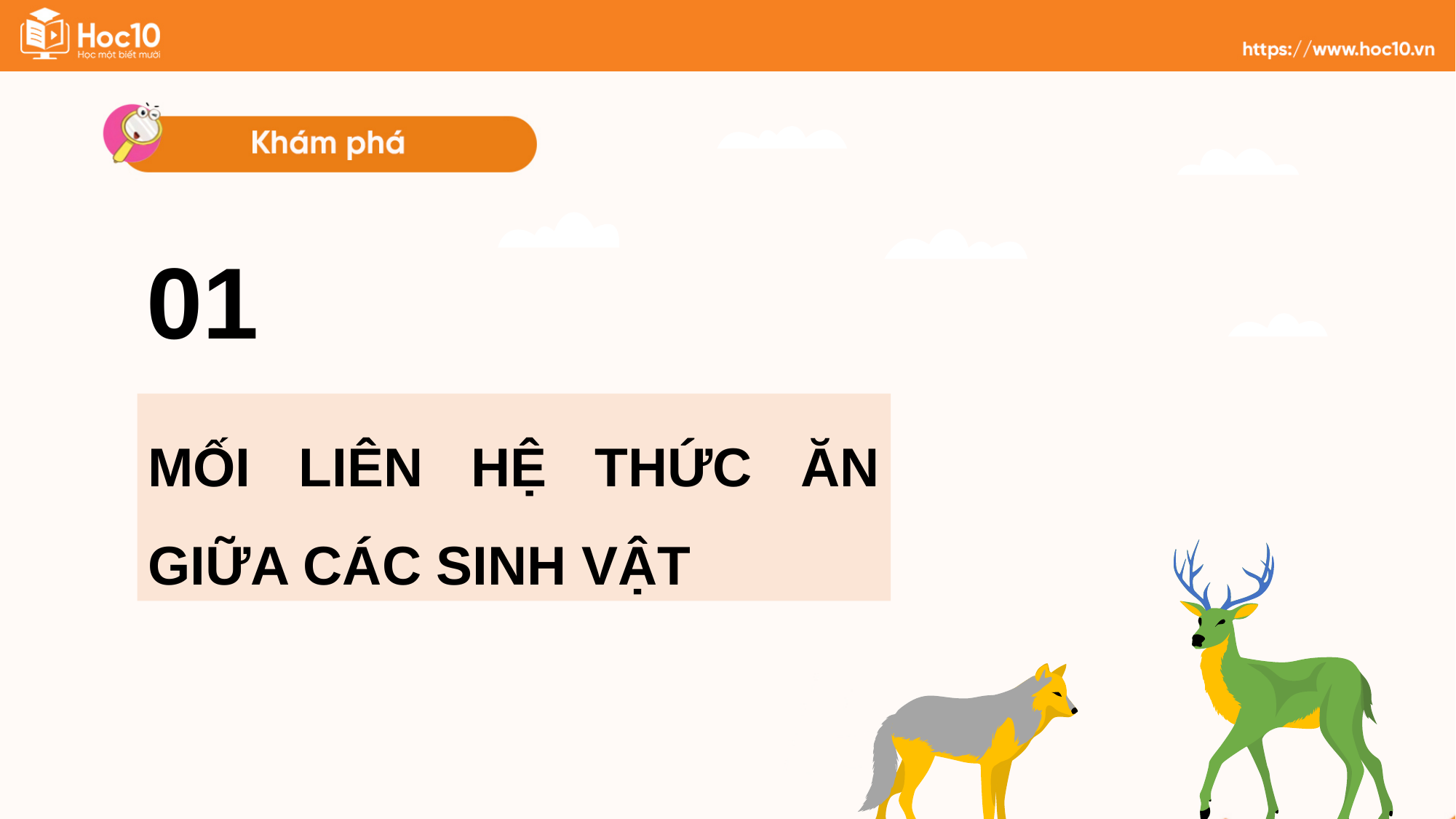

# 01

MỐI LIÊN HỆ THỨC ĂN GIỮA CÁC SINH VẬT